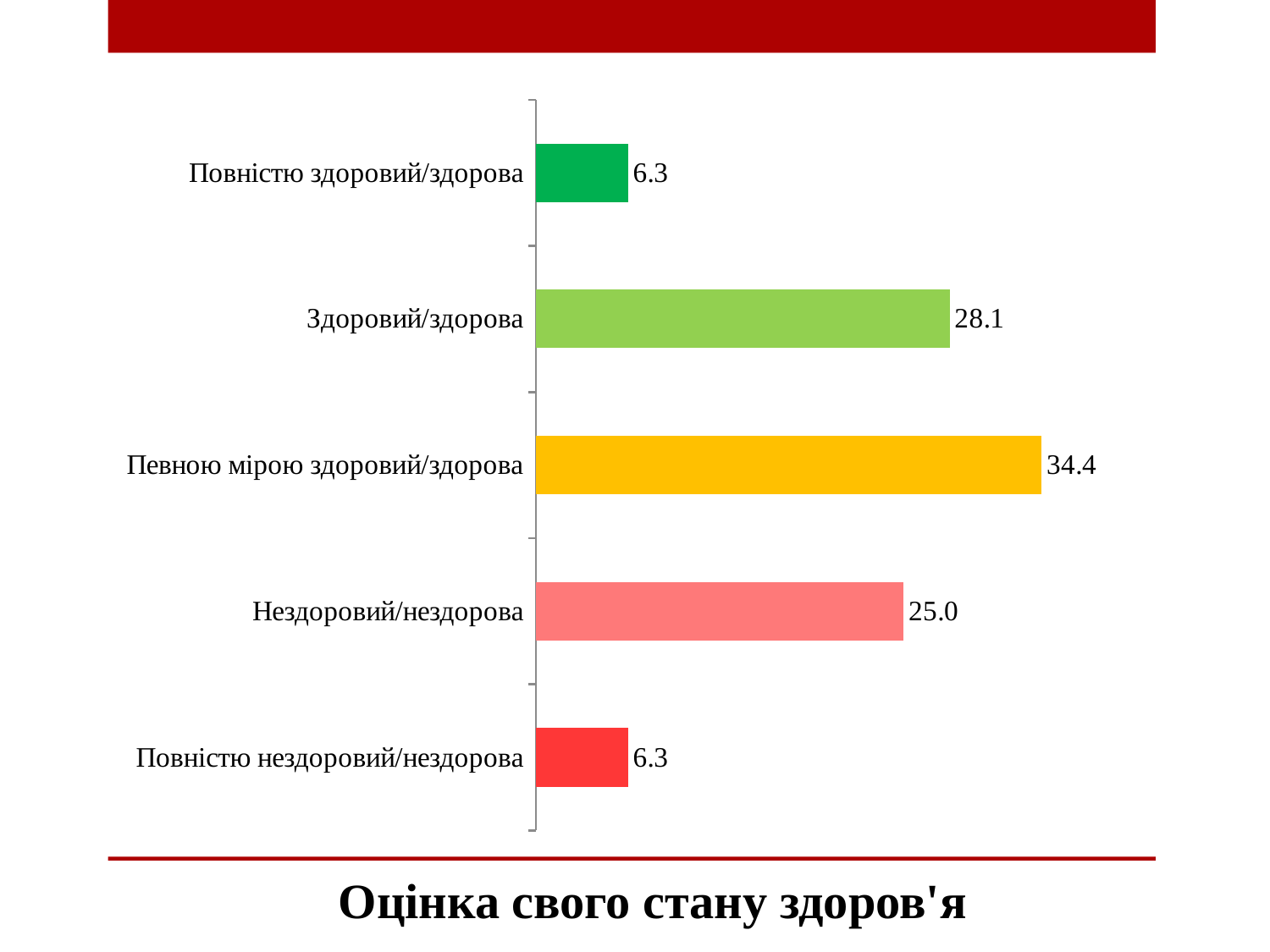

### Chart

| Category |  |
|---|---|
| Повністю здоровий/здорова | 6.25 |
| Здоровий/здорова | 28.125 |
| Певною мірою здоровий/здорова | 34.375 |
| Нездоровий/нездорова | 25.0 |
| Повністю нездоровий/нездорова | 6.25 |
Оцінка свого стану здоров'я